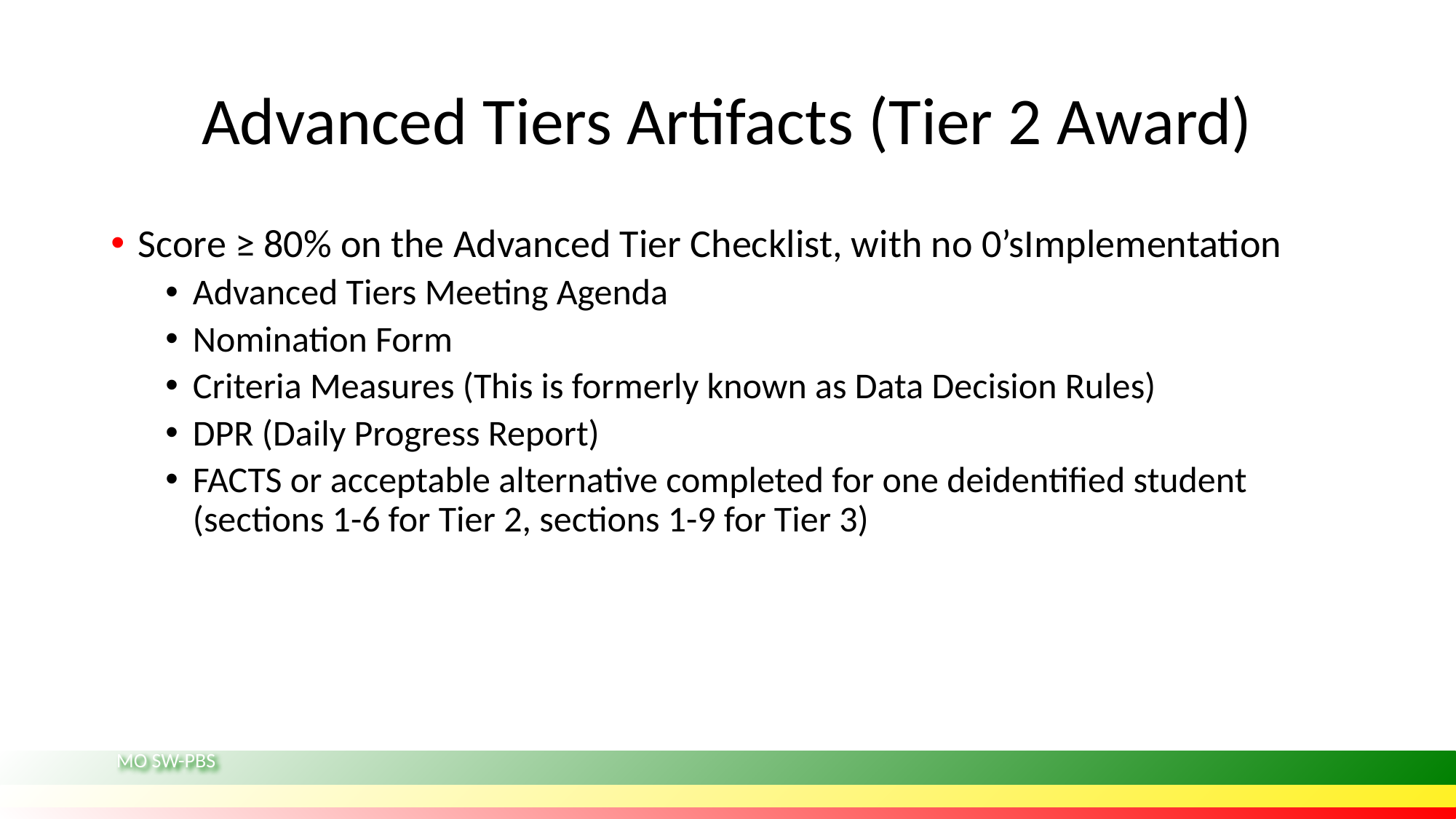

# Advanced Tiers Artifacts (Tier 2 Award)
Score ≥ 80% on the Advanced Tier Checklist, with no 0’sImplementation
Advanced Tiers Meeting Agenda
Nomination Form
Criteria Measures (This is formerly known as Data Decision Rules)
DPR (Daily Progress Report)
FACTS or acceptable alternative completed for one deidentified student (sections 1-6 for Tier 2, sections 1-9 for Tier 3)